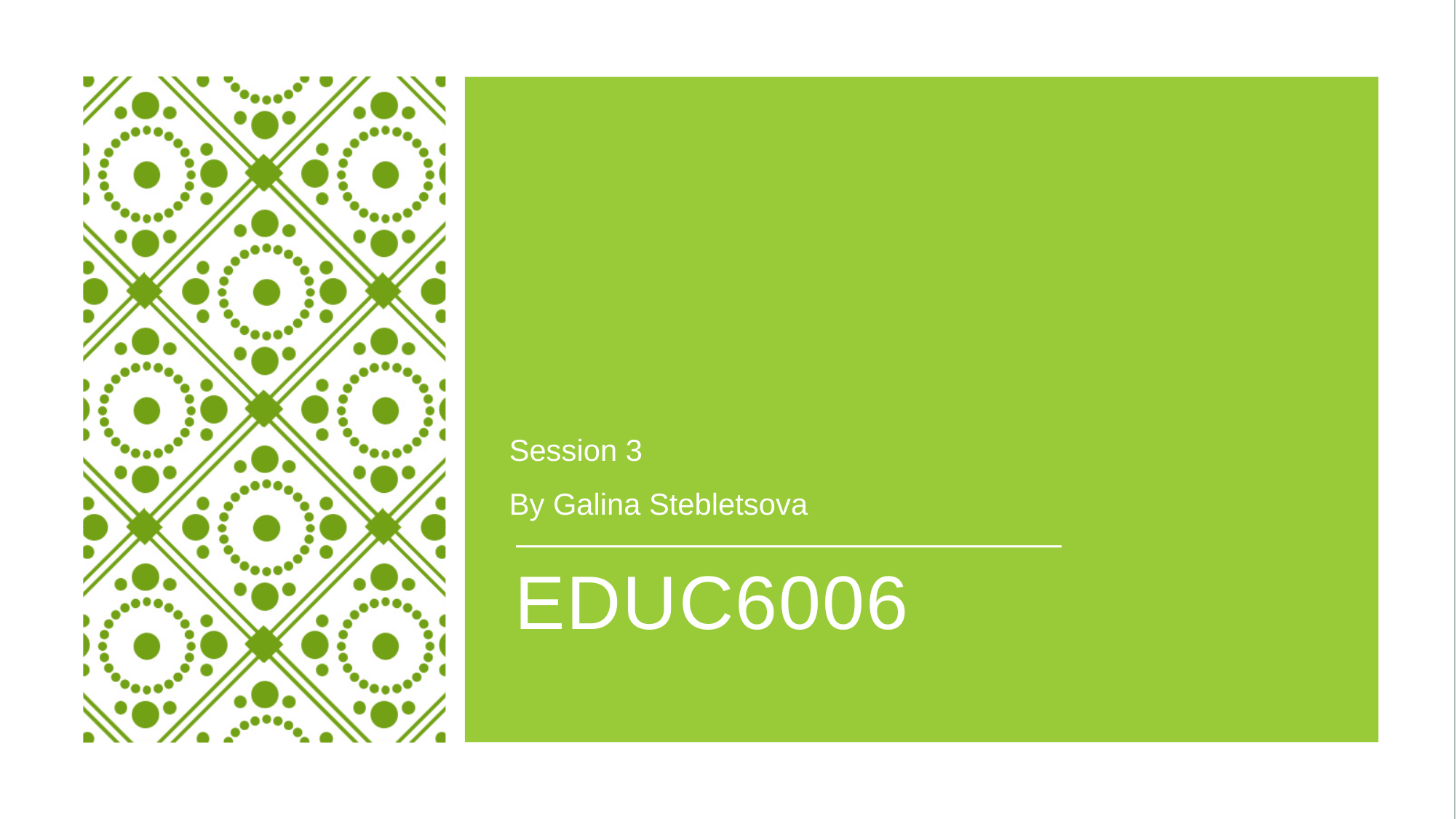

Session 3
By Galina Stebletsova
# EDUC6006